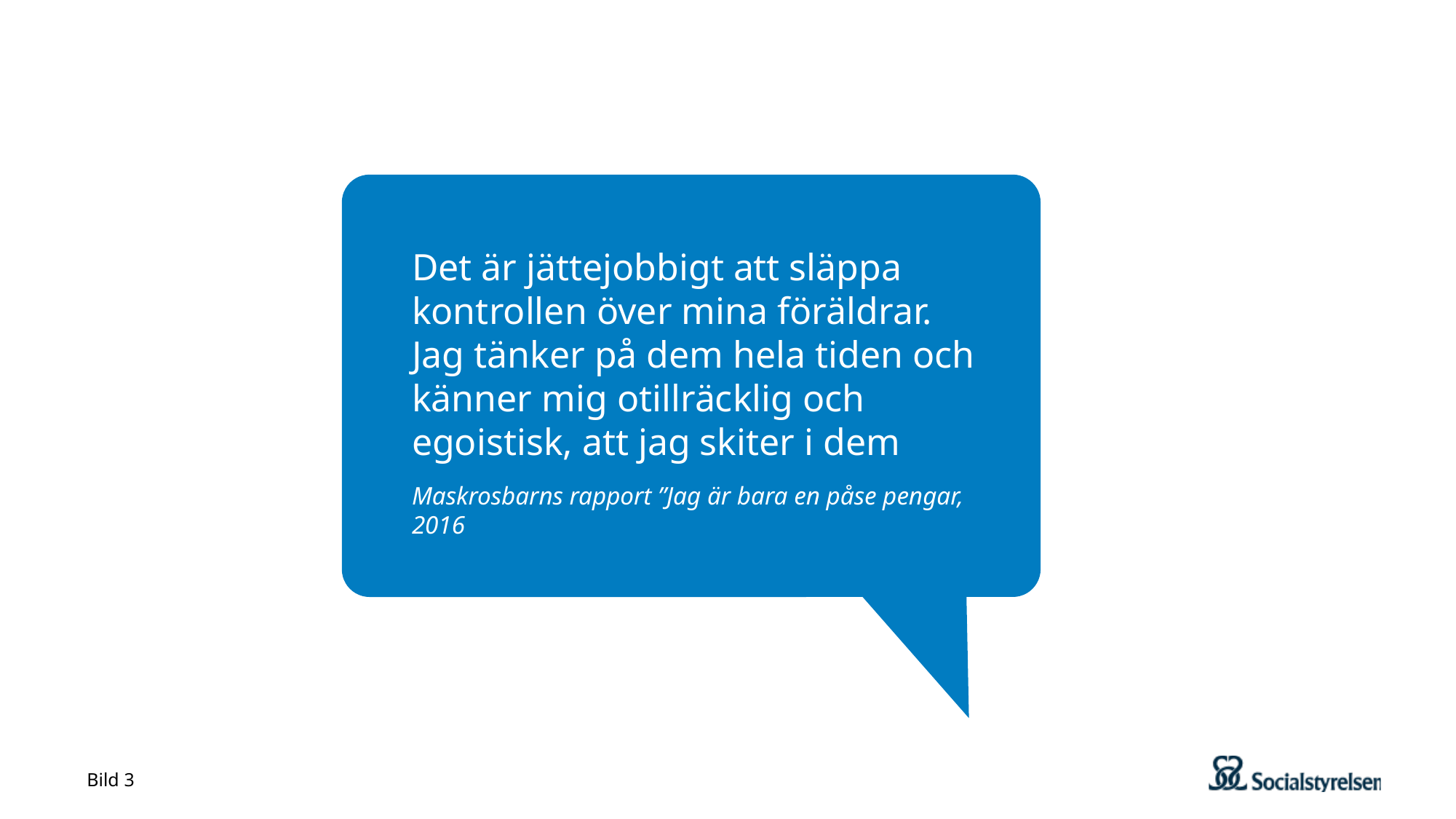

# Citat

Det är jättejobbigt att släppa kontrollen över mina föräldrar. Jag tänker på dem hela tiden och känner mig otillräcklig och egoistisk, att jag skiter i dem
Maskrosbarns rapport ”Jag är bara en påse pengar, 2016

Bild 3